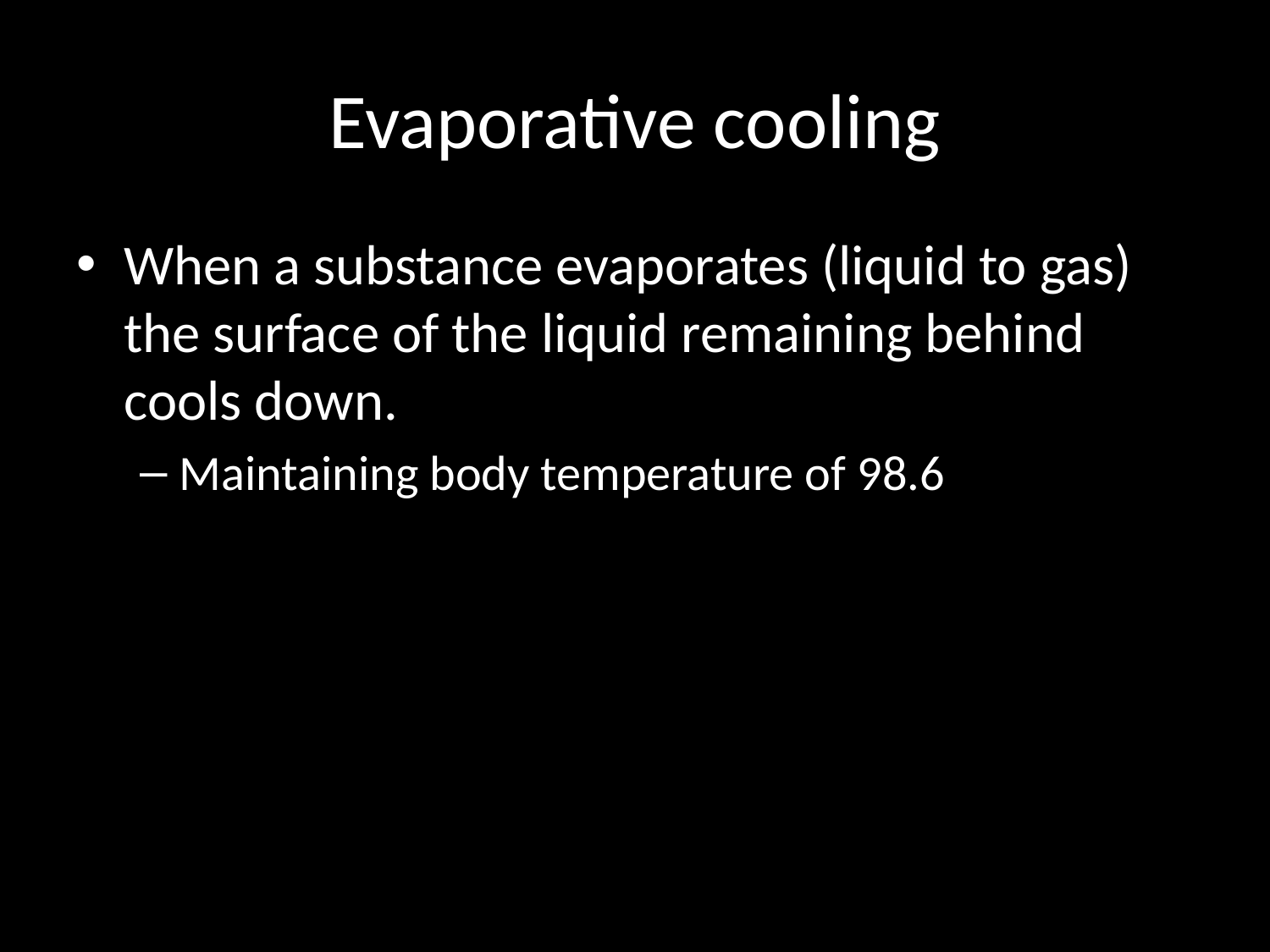

# Evaporative cooling
When a substance evaporates (liquid to gas) the surface of the liquid remaining behind cools down.
Maintaining body temperature of 98.6